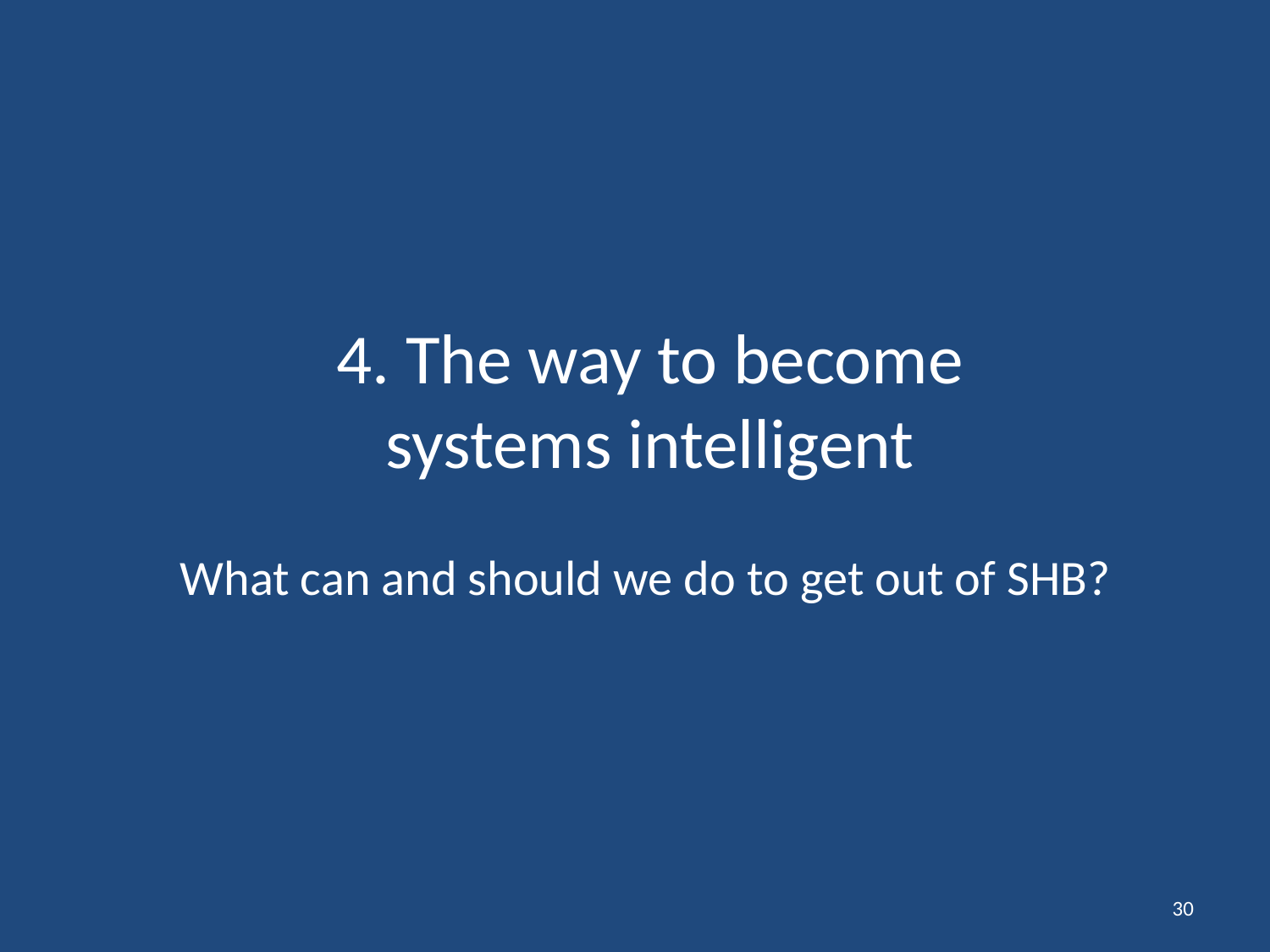

# 4. The way to become systems intelligent
What can and should we do to get out of SHB?

30